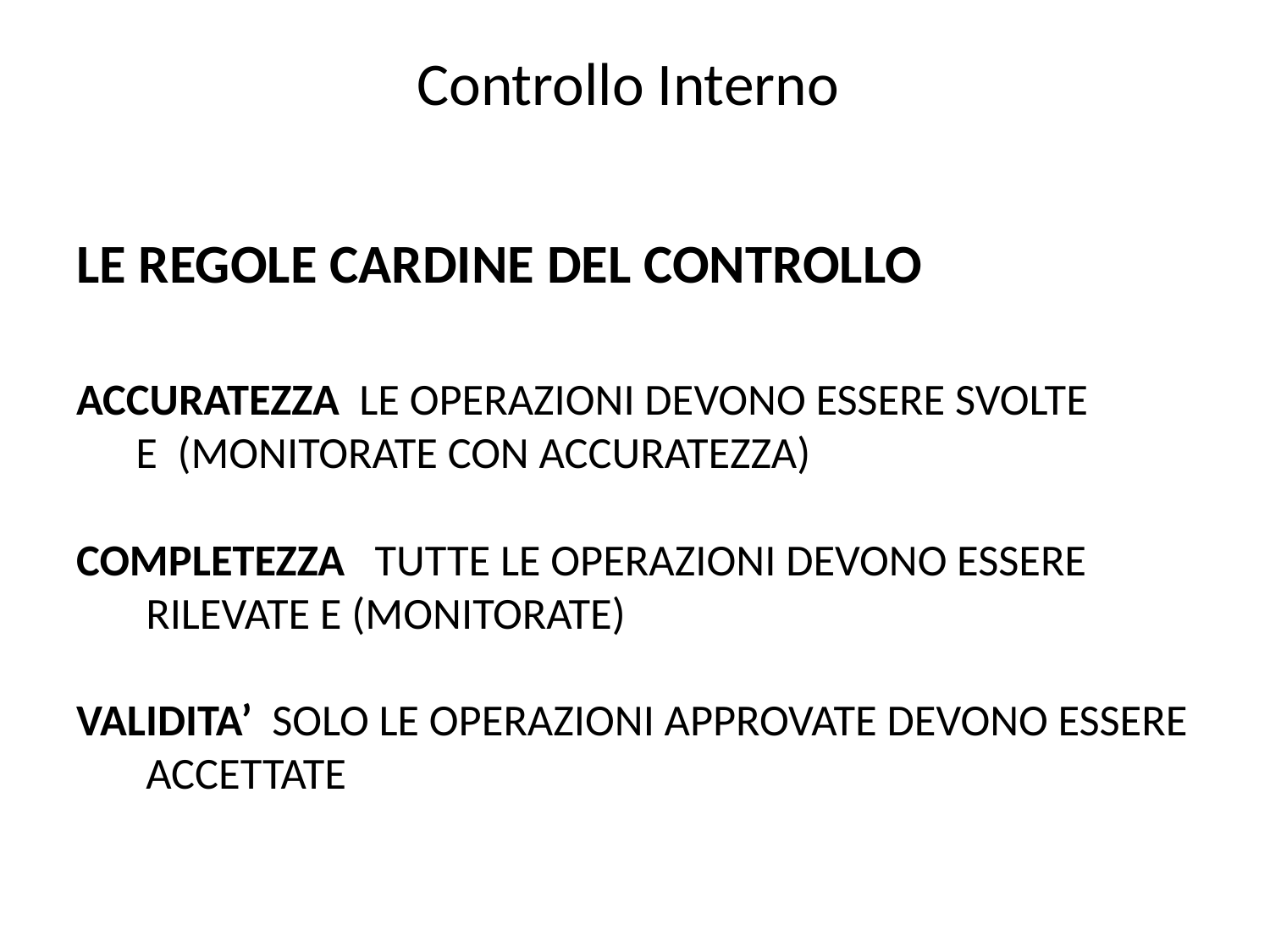

# Controllo Interno
LE REGOLE CARDINE DEL CONTROLLO

ACCURATEZZA  LE OPERAZIONI DEVONO ESSERE SVOLTE
      E  (MONITORATE CON ACCURATEZZA)

COMPLETEZZA   TUTTE LE OPERAZIONI DEVONO ESSERE
       RILEVATE E (MONITORATE)

VALIDITA’  SOLO LE OPERAZIONI APPROVATE DEVONO ESSERE
       ACCETTATE